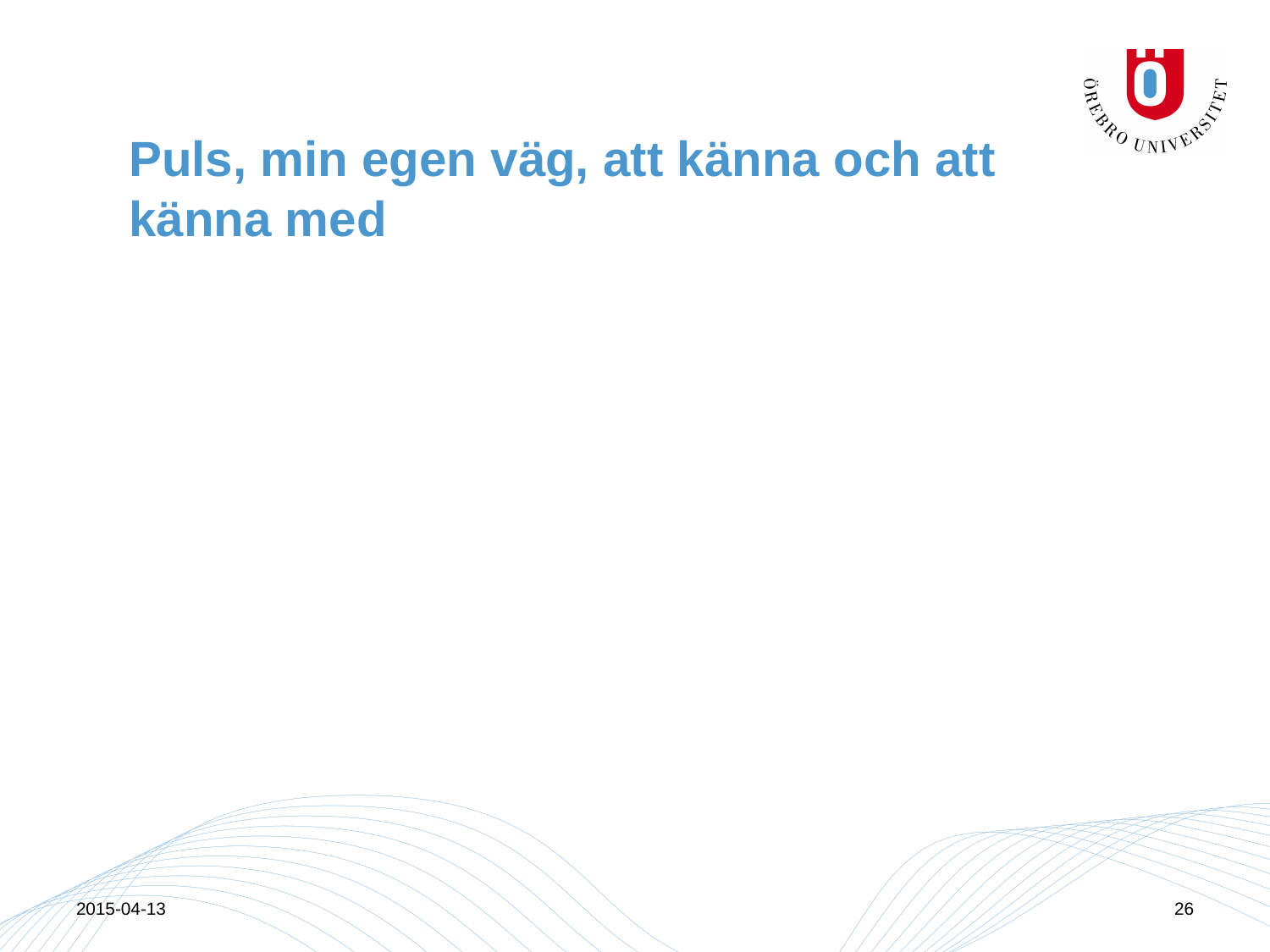

# Puls, min egen väg, att känna och att känna med

2015-04-13
26